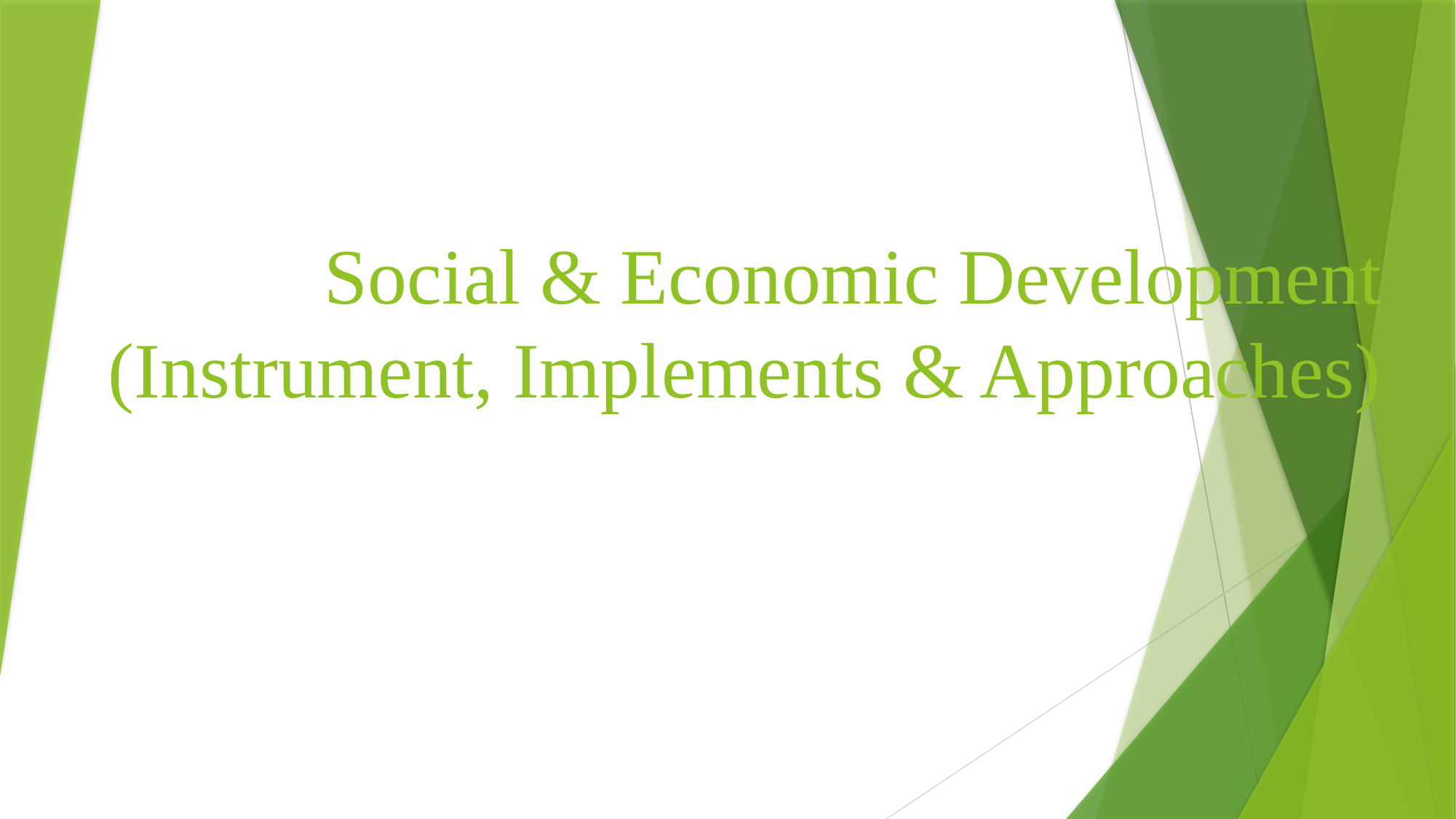

# Social & Economic Development (Instrument, Implements & Approaches)